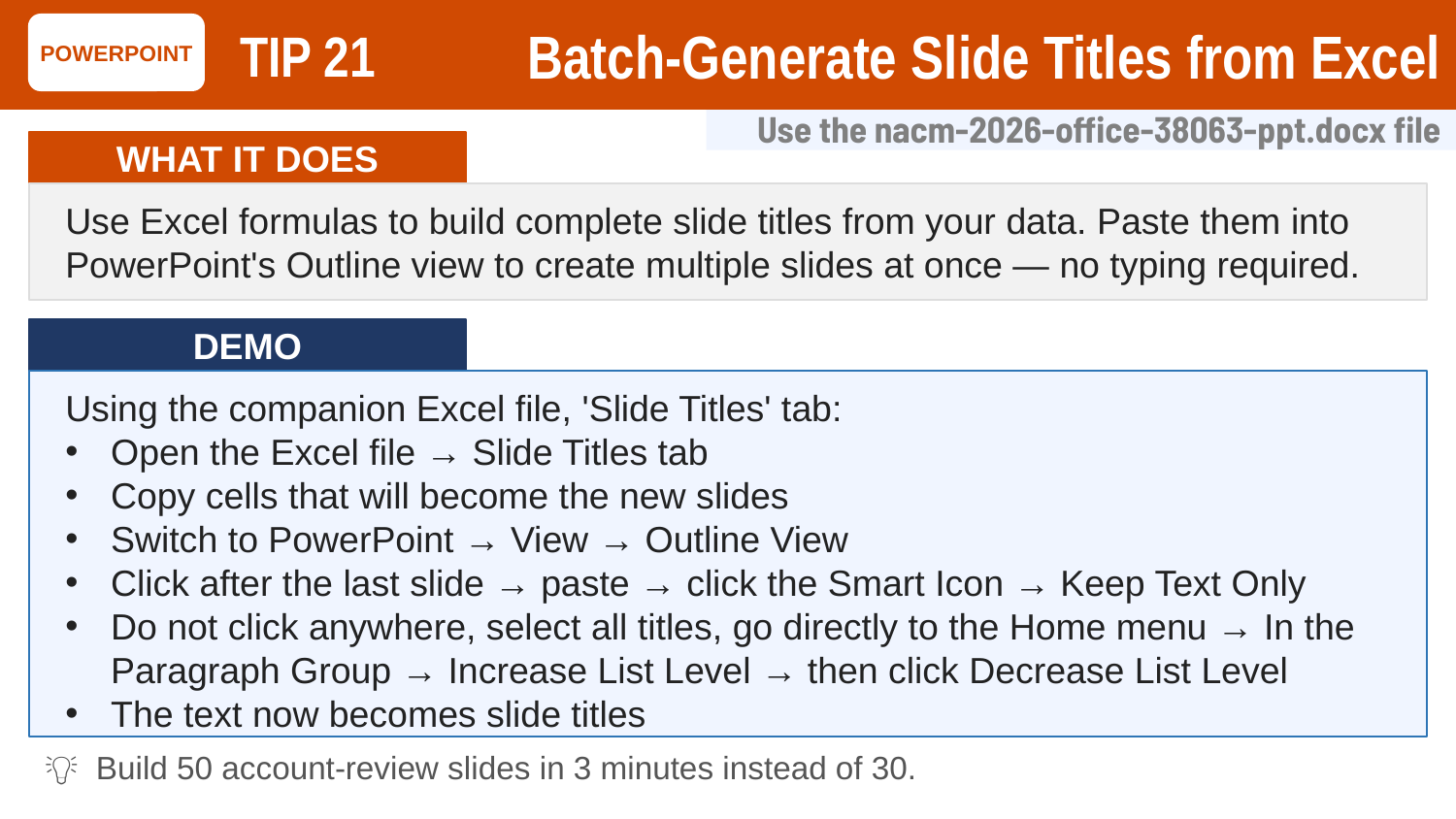

Batch-Generate Slide Titles from Excel

POWERPOINT
TIP 21
Use the nacm-2026-office-38063-ppt.docx file

WHAT IT DOES

Use Excel formulas to build complete slide titles from your data. Paste them into PowerPoint's Outline view to create multiple slides at once — no typing required.

DEMO

Using the companion Excel file, 'Slide Titles' tab:
Open the Excel file → Slide Titles tab
Copy cells that will become the new slides
Switch to PowerPoint → View → Outline View
Click after the last slide → paste → click the Smart Icon → Keep Text Only
Do not click anywhere, select all titles, go directly to the Home menu → In the Paragraph Group → Increase List Level → then click Decrease List Level
The text now becomes slide titles
💡  Build 50 account-review slides in 3 minutes instead of 30.